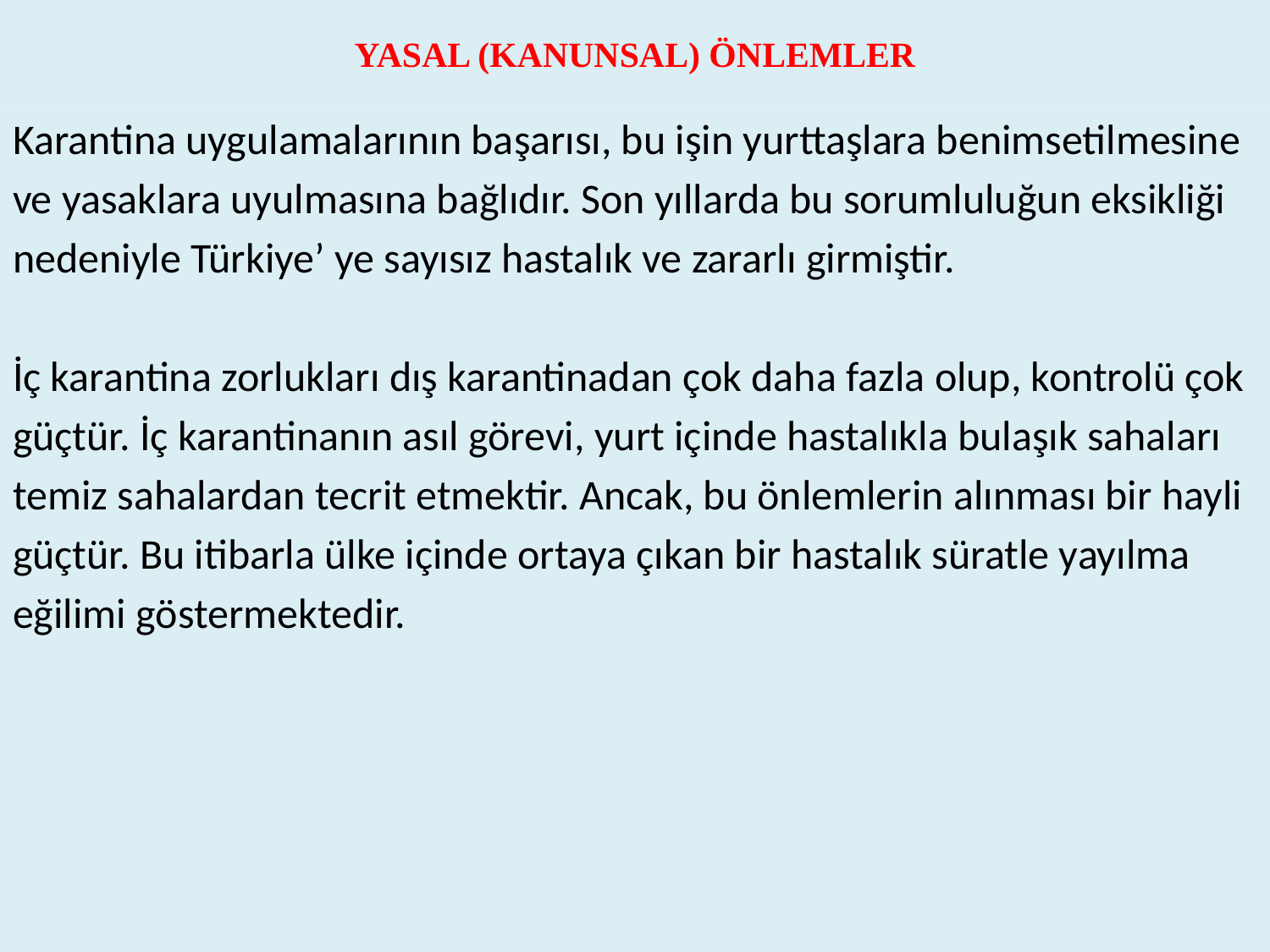

# YASAL (KANUNSAL) ÖNLEMLER
Karantina uygulamalarının başarısı, bu işin yurttaşlara benimsetilmesine
ve yasaklara uyulmasına bağlıdır. Son yıllarda bu sorumluluğun eksikliği
nedeniyle Türkiye’ ye sayısız hastalık ve zararlı girmiştir.

İç karantina zorlukları dış karantinadan çok daha fazla olup, kontrolü çok
güçtür. İç karantinanın asıl görevi, yurt içinde hastalıkla bulaşık sahaları
temiz sahalardan tecrit etmektir. Ancak, bu önlemlerin alınması bir hayli
güçtür. Bu itibarla ülke içinde ortaya çıkan bir hastalık süratle yayılma
eğilimi göstermektedir.